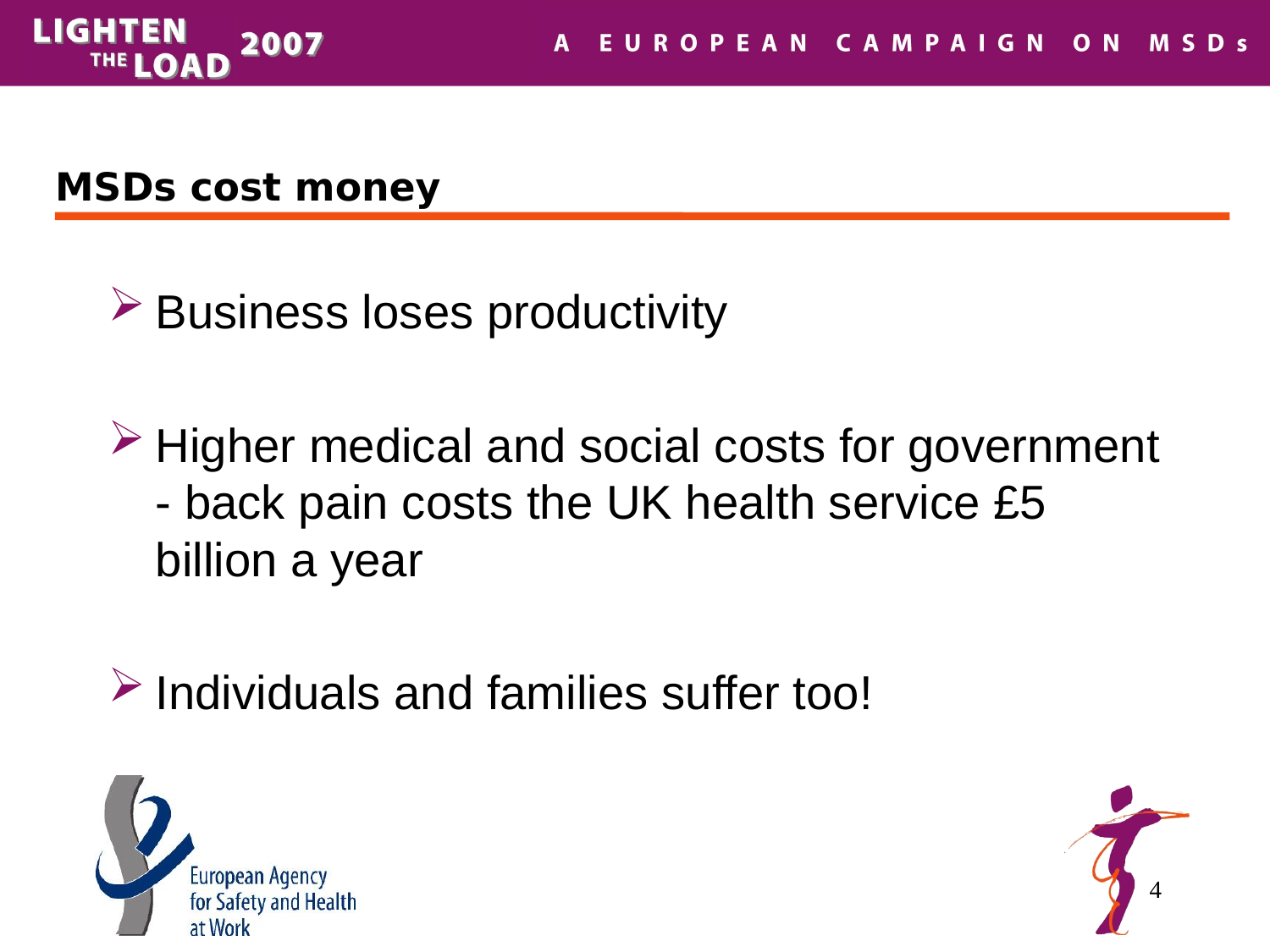

# MSDs cost money
Business loses productivity

Higher medical and social costs for government - back pain costs the UK health service £5 billion a year

Individuals and families suffer too!
4